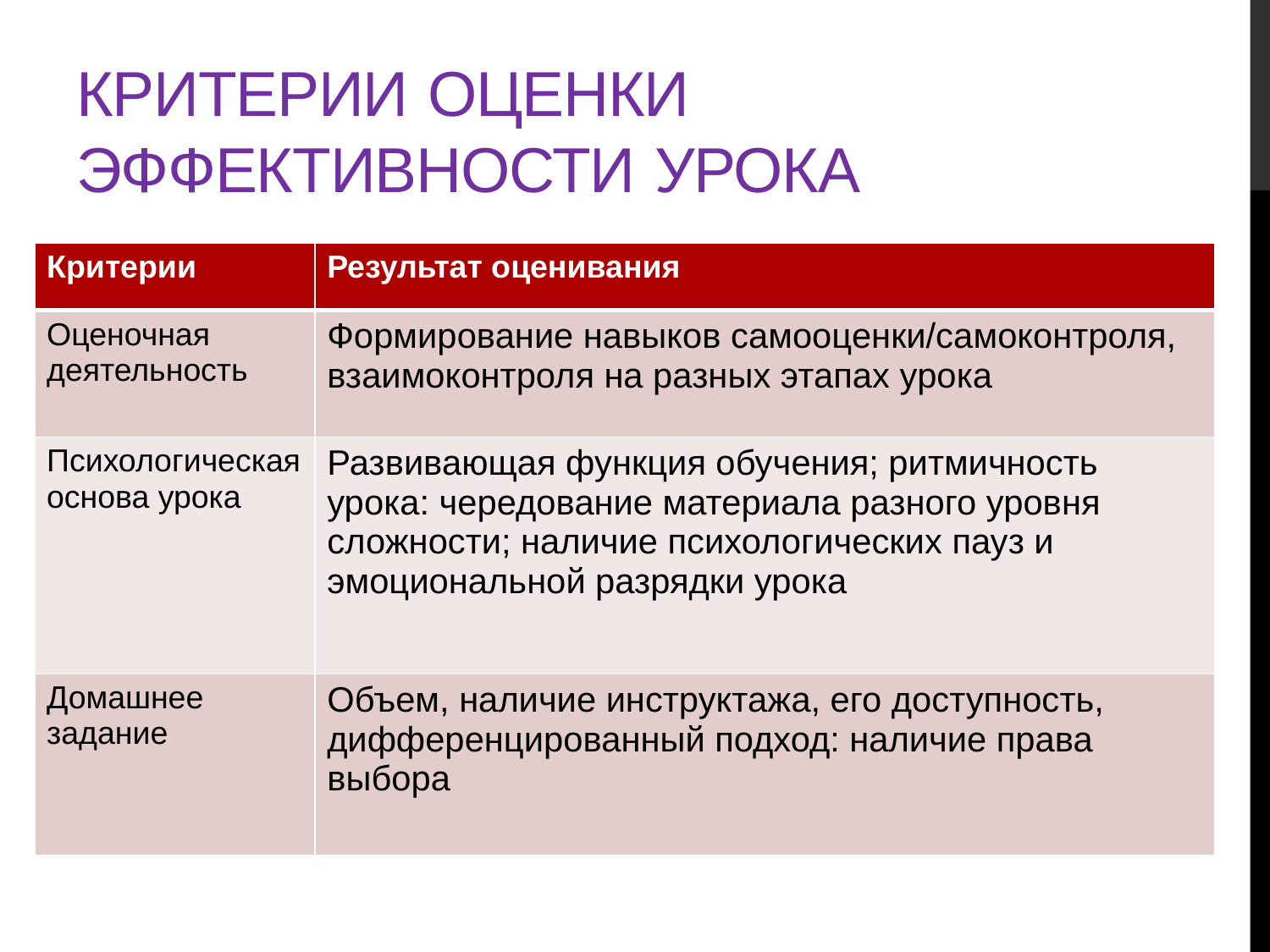

# Критерии оценки эффективности урока
| Критерии | Результат оценивания |
| --- | --- |
| Оценочная деятельность | Формирование навыков самооценки/самоконтроля, взаимоконтроля на разных этапах урока |
| Психологическая основа урока | Развивающая функция обучения; ритмичность урока: чередование материала разного уровня сложности; наличие психологических пауз и эмоциональной разрядки урока |
| Домашнее задание | Объем, наличие инструктажа, его доступность, дифференцированный подход: наличие права выбора |